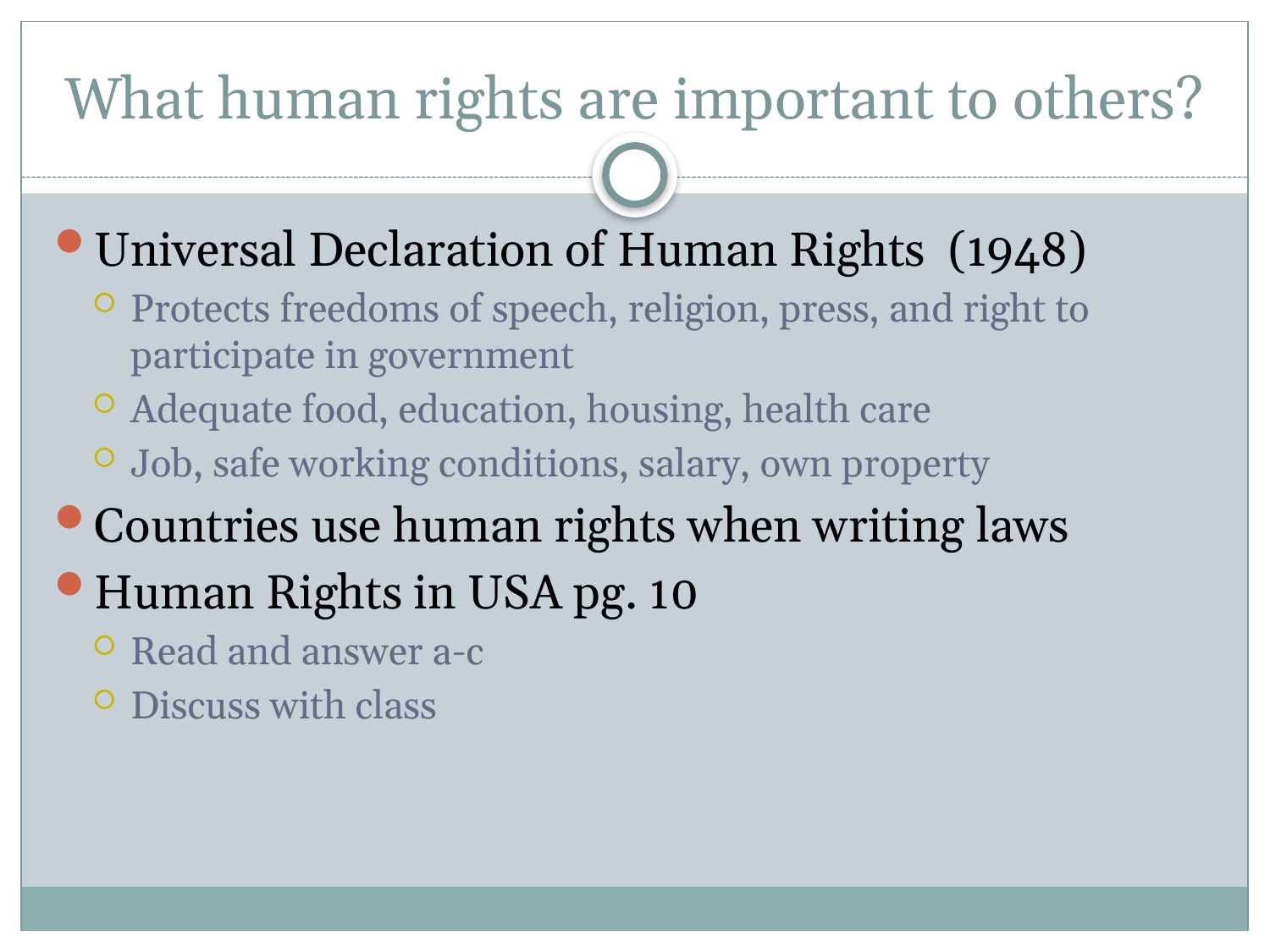

# What human rights are important to others?
Universal Declaration of Human Rights  (1948)
Protects freedoms of speech, religion, press, and right to participate in government
Adequate food, education, housing, health care
Job, safe working conditions, salary, own property
Countries use human rights when writing laws
Human Rights in USA pg. 10
Read and answer a-c
Discuss with class